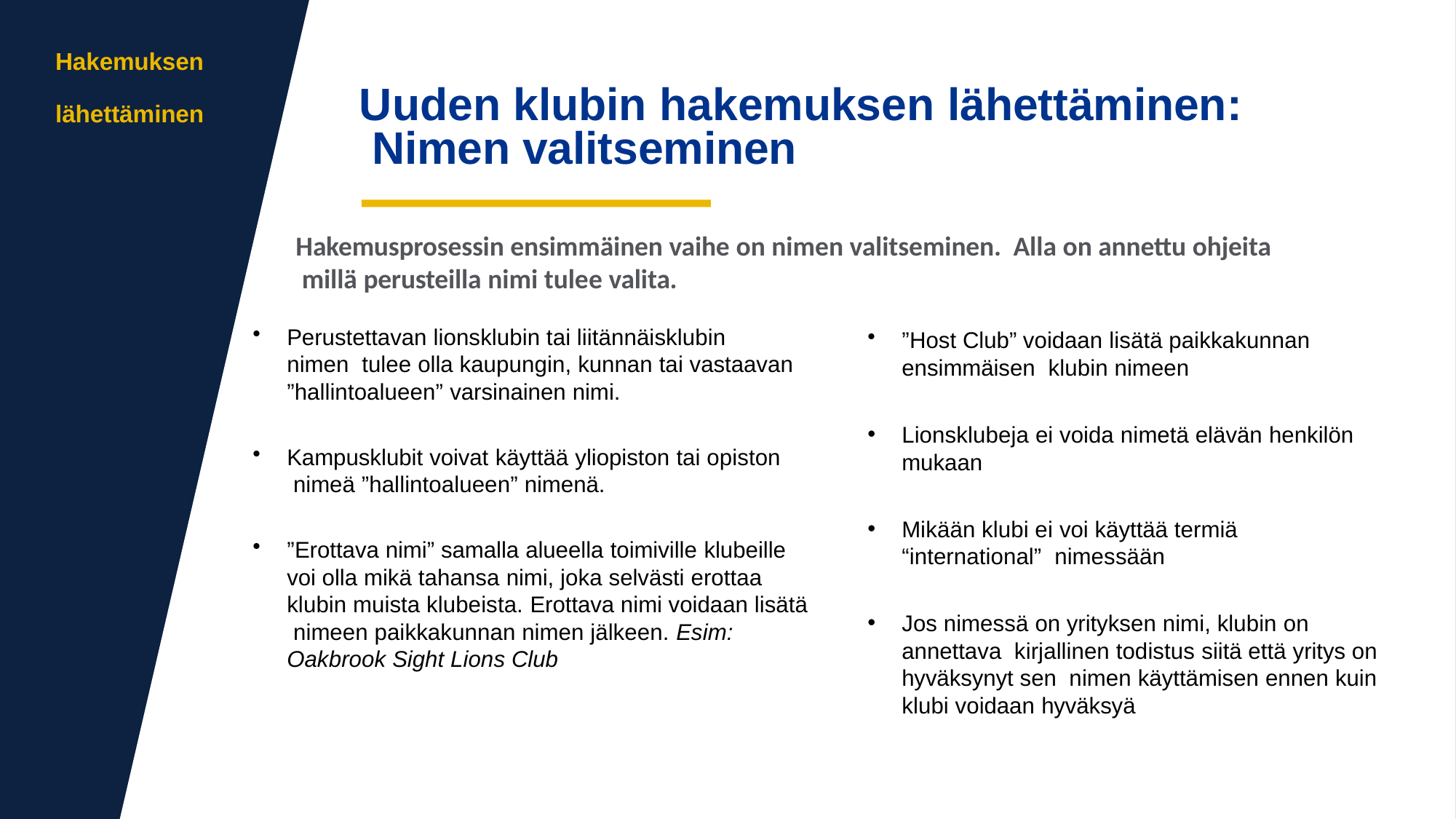

Hakemuksen  lähettäminen
# Uuden klubin hakemuksen lähettäminen:  Nimen valitseminen

Hakemusprosessin ensimmäinen vaihe on nimen valitseminen. Alla on annettu ohjeita  millä perusteilla nimi tulee valita.
Perustettavan lionsklubin tai liitännäisklubin nimen  tulee olla kaupungin, kunnan tai vastaavan
”hallintoalueen” varsinainen nimi.
”Host Club” voidaan lisätä paikkakunnan ensimmäisen  klubin nimeen

Lionsklubeja ei voida nimetä elävän henkilön mukaan

Mikään klubi ei voi käyttää termiä “international”  nimessään

Jos nimessä on yrityksen nimi, klubin on annettava  kirjallinen todistus siitä että yritys on hyväksynyt sen  nimen käyttämisen ennen kuin klubi voidaan hyväksyä
Kampusklubit voivat käyttää yliopiston tai opiston  nimeä ”hallintoalueen” nimenä.
”Erottava nimi” samalla alueella toimiville klubeille  voi olla mikä tahansa nimi, joka selvästi erottaa  klubin muista klubeista. Erottava nimi voidaan lisätä  nimeen paikkakunnan nimen jälkeen. Esim:  Oakbrook Sight Lions Club